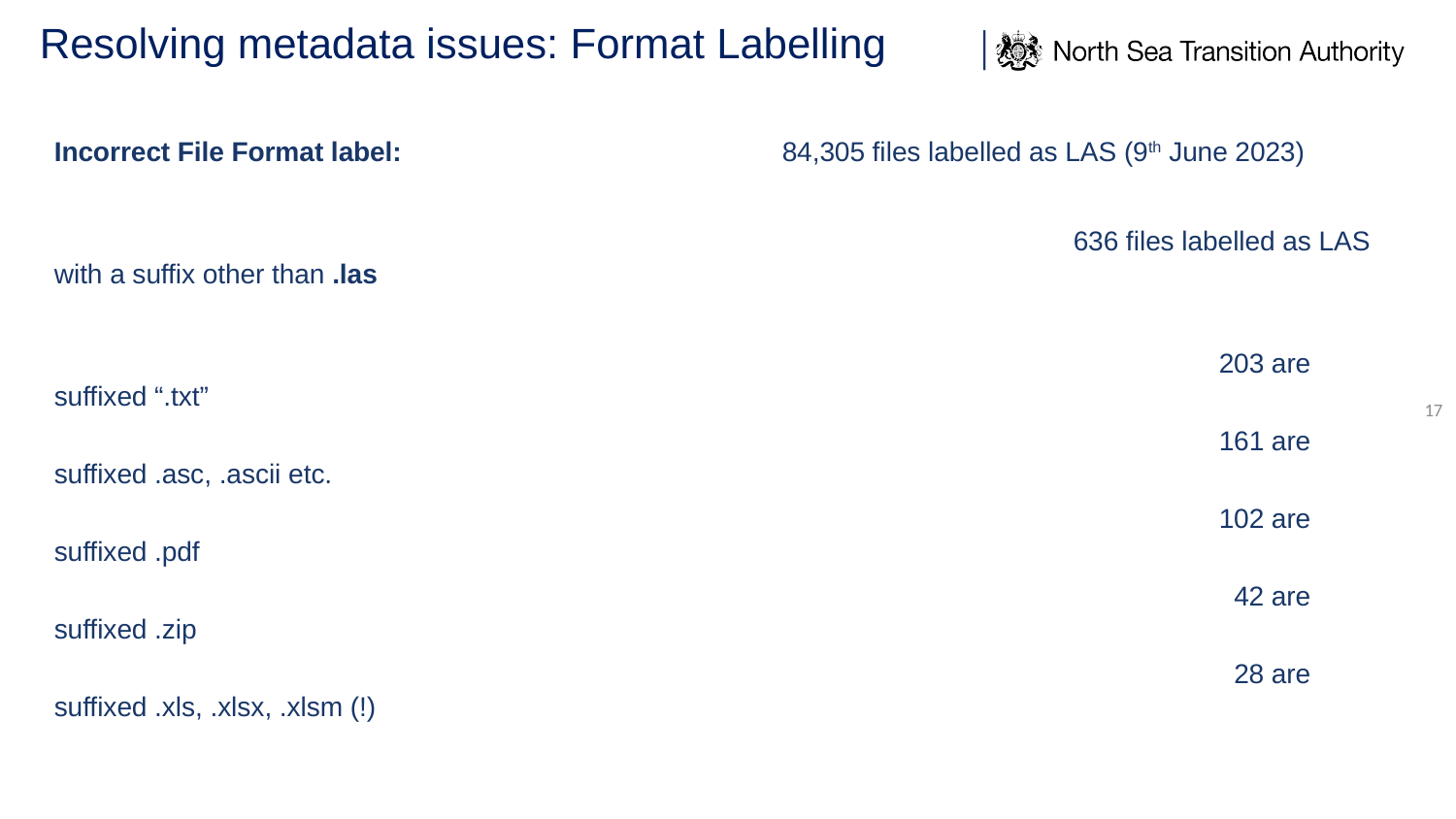

# Resolving metadata issues: Format Labelling
Incorrect File Format label:			84,305 files labelled as LAS (9th June 2023)

							636 files labelled as LAS with a suffix other than .las

								203 are suffixed “.txt”
								161 are suffixed .asc, .ascii etc.
								102 are suffixed .pdf
								  42 are suffixed .zip
								  28 are suffixed .xls, .xlsx, .xlsm (!)

Elsewhere, “.LAS” files labelled:		ASCII (300)		DLIS (73)		PDF (51) 		(Blank) (39)
							WELL (33)		LIS (25)		PDS (3) 		MS WORD (2)
							CGM (2)		TIFF (1)		At least 529